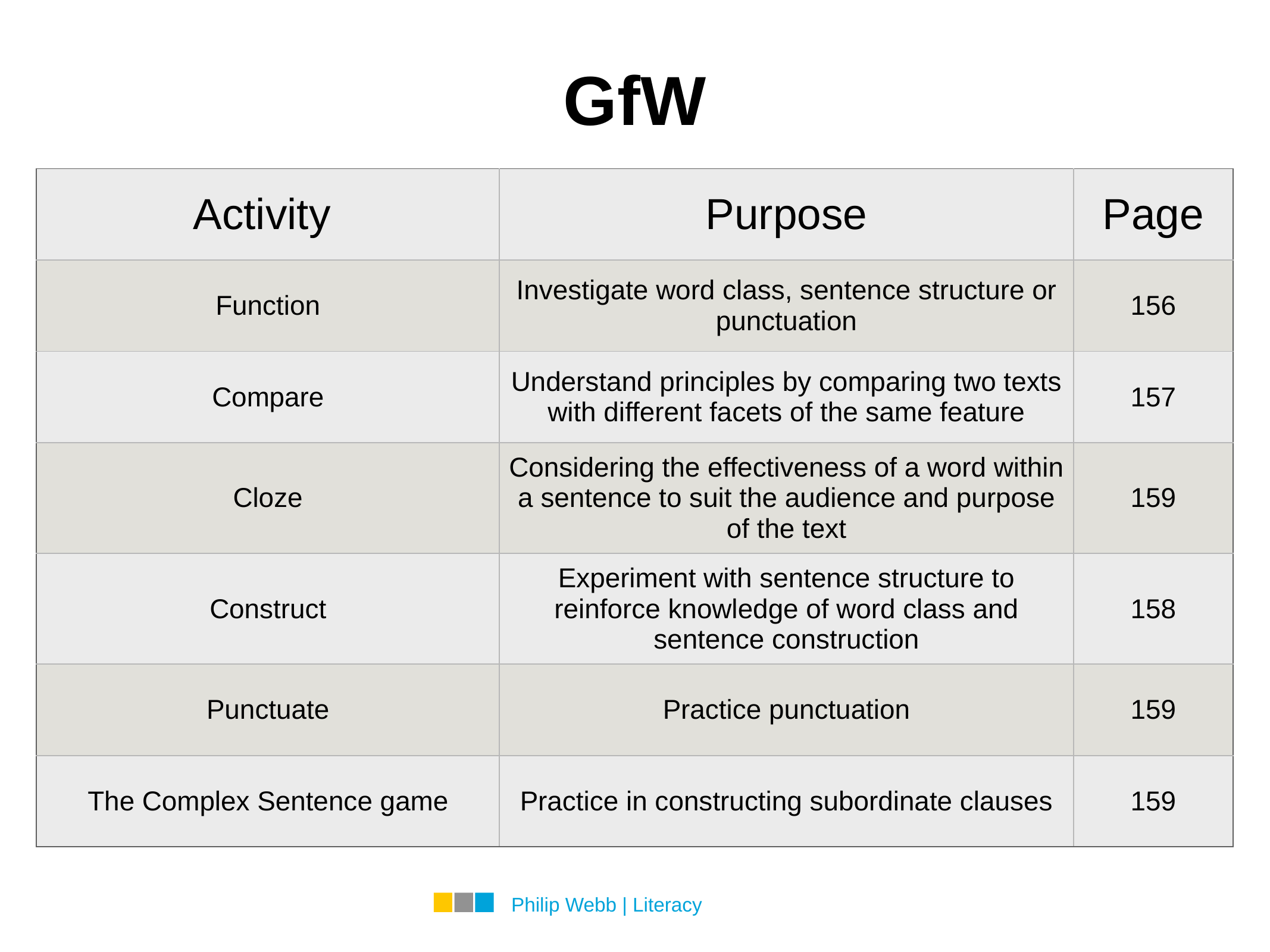

GfW
| Activity | Purpose | Page |
| --- | --- | --- |
| Function | Investigate word class, sentence structure or punctuation | 156 |
| Compare | Understand principles by comparing two texts with different facets of the same feature | 157 |
| Cloze | Considering the effectiveness of a word within a sentence to suit the audience and purpose of the text | 159 |
| Construct | Experiment with sentence structure to reinforce knowledge of word class and sentence construction | 158 |
| Punctuate | Practice punctuation | 159 |
| The Complex Sentence game | Practice in constructing subordinate clauses | 159 |